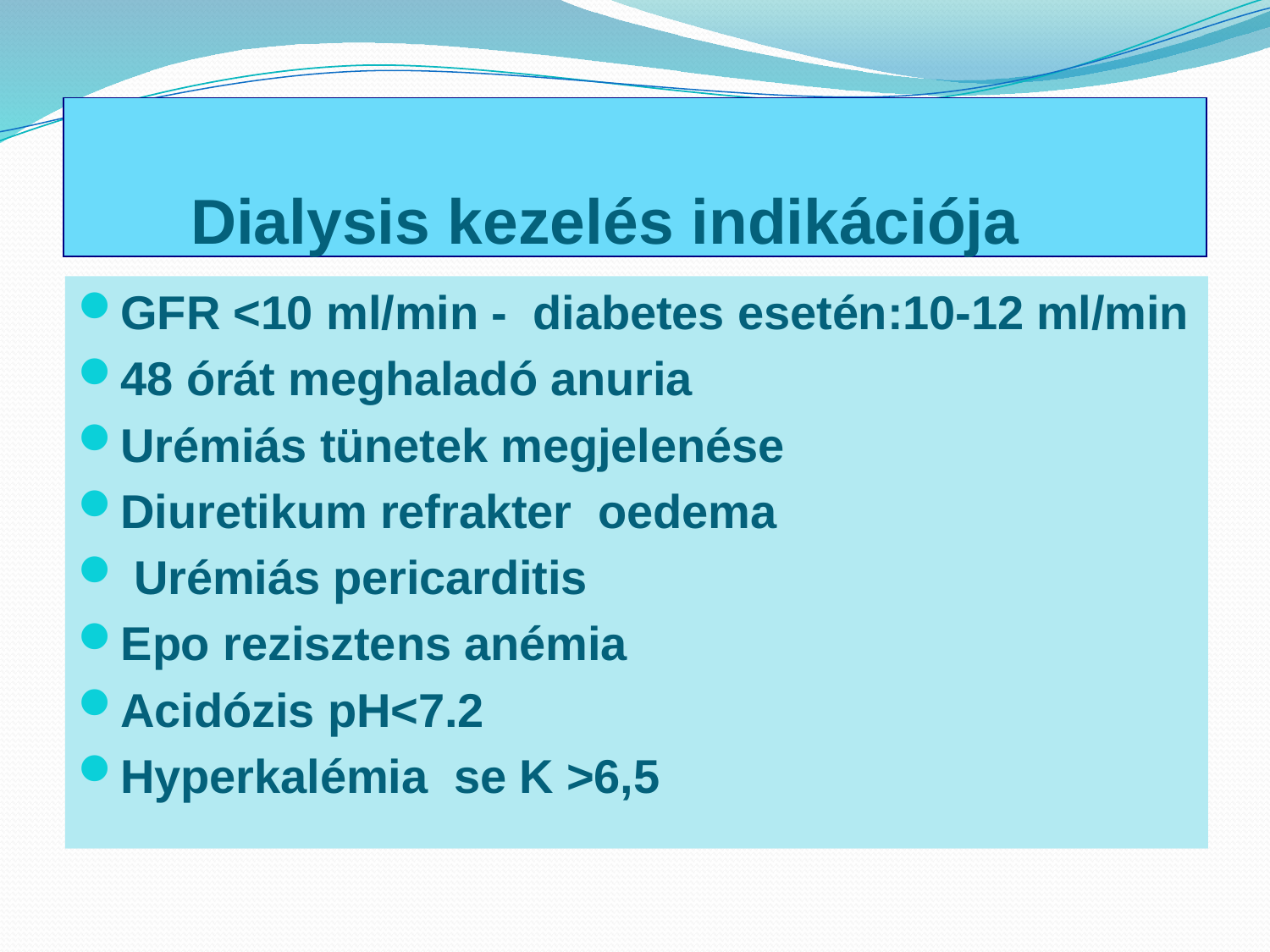

# Dialysis kezelés indikációja
GFR <10 ml/min -  diabetes esetén:10-12 ml/min
48 órát meghaladó anuria
Urémiás tünetek megjelenése
Diuretikum refrakter  oedema
 Urémiás pericarditis
Epo rezisztens anémia
Acidózis pH<7.2
Hyperkalémia  se K >6,5